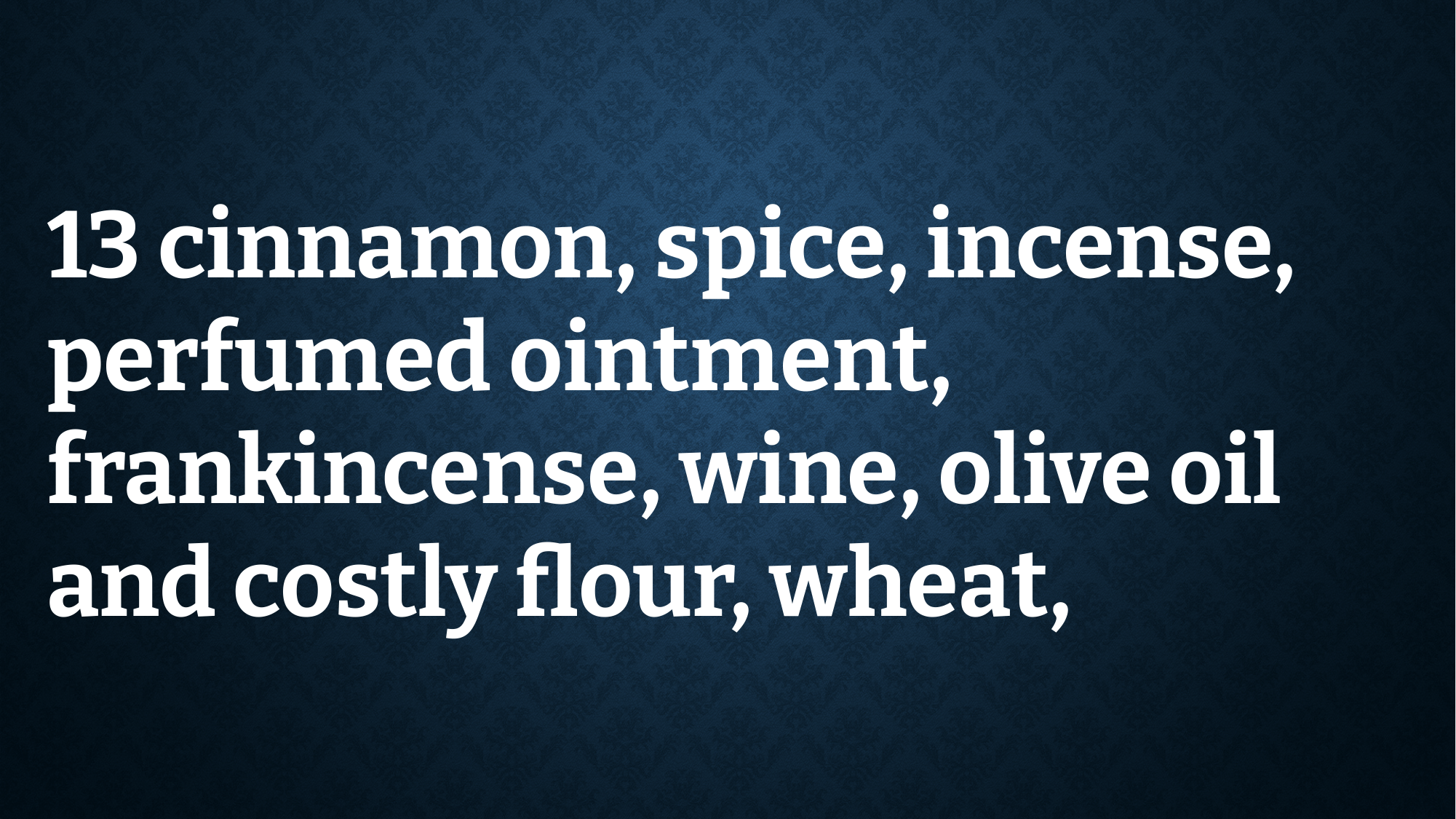

13 cinnamon, spice, incense, perfumed ointment, frankincense, wine, olive oil and costly flour, wheat,